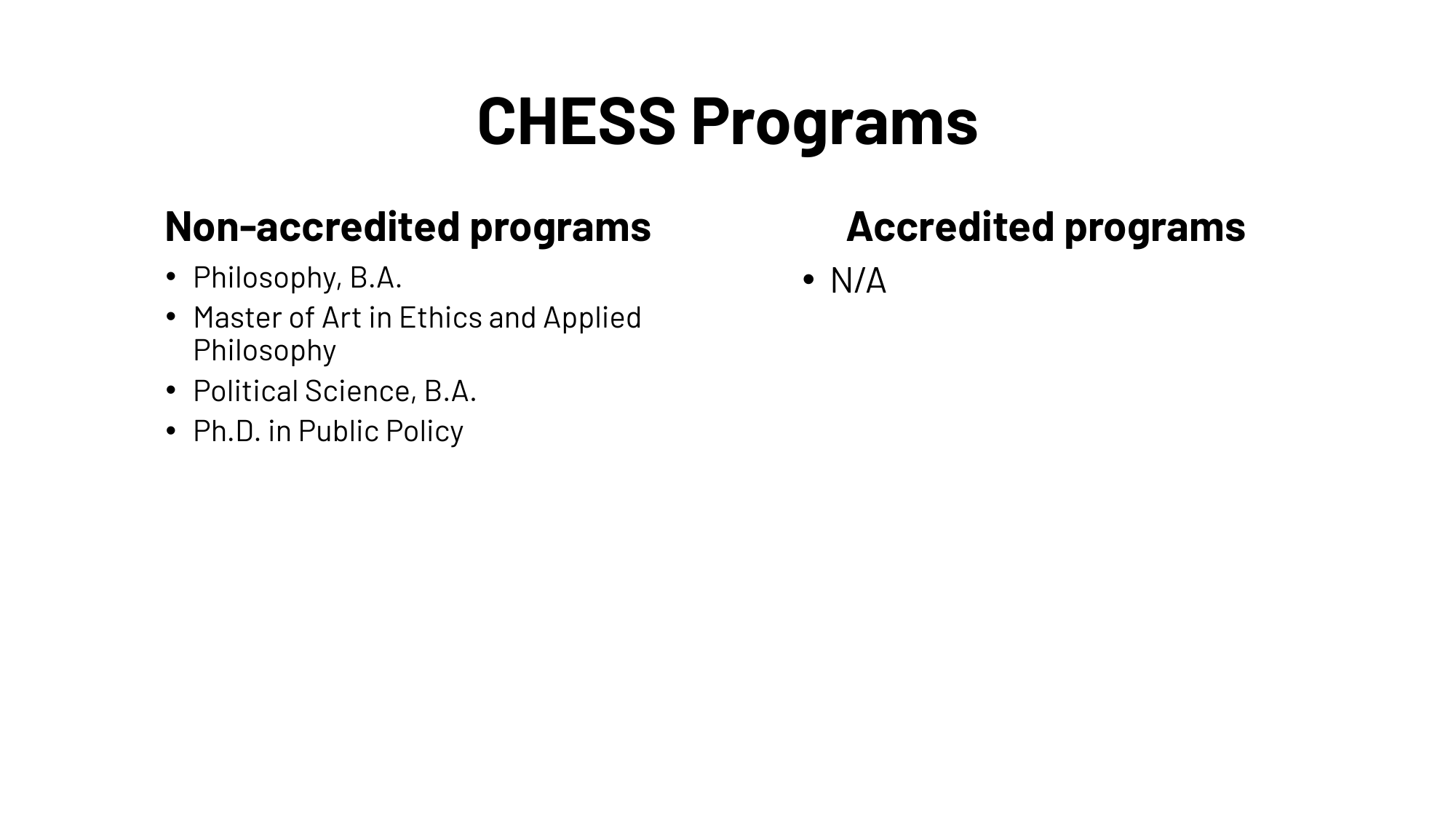

# CHESS Programs
Non-accredited programs
Accredited programs
Philosophy, B.A.
Master of Art in Ethics and Applied Philosophy
Political Science, B.A.
Ph.D. in Public Policy
N/A